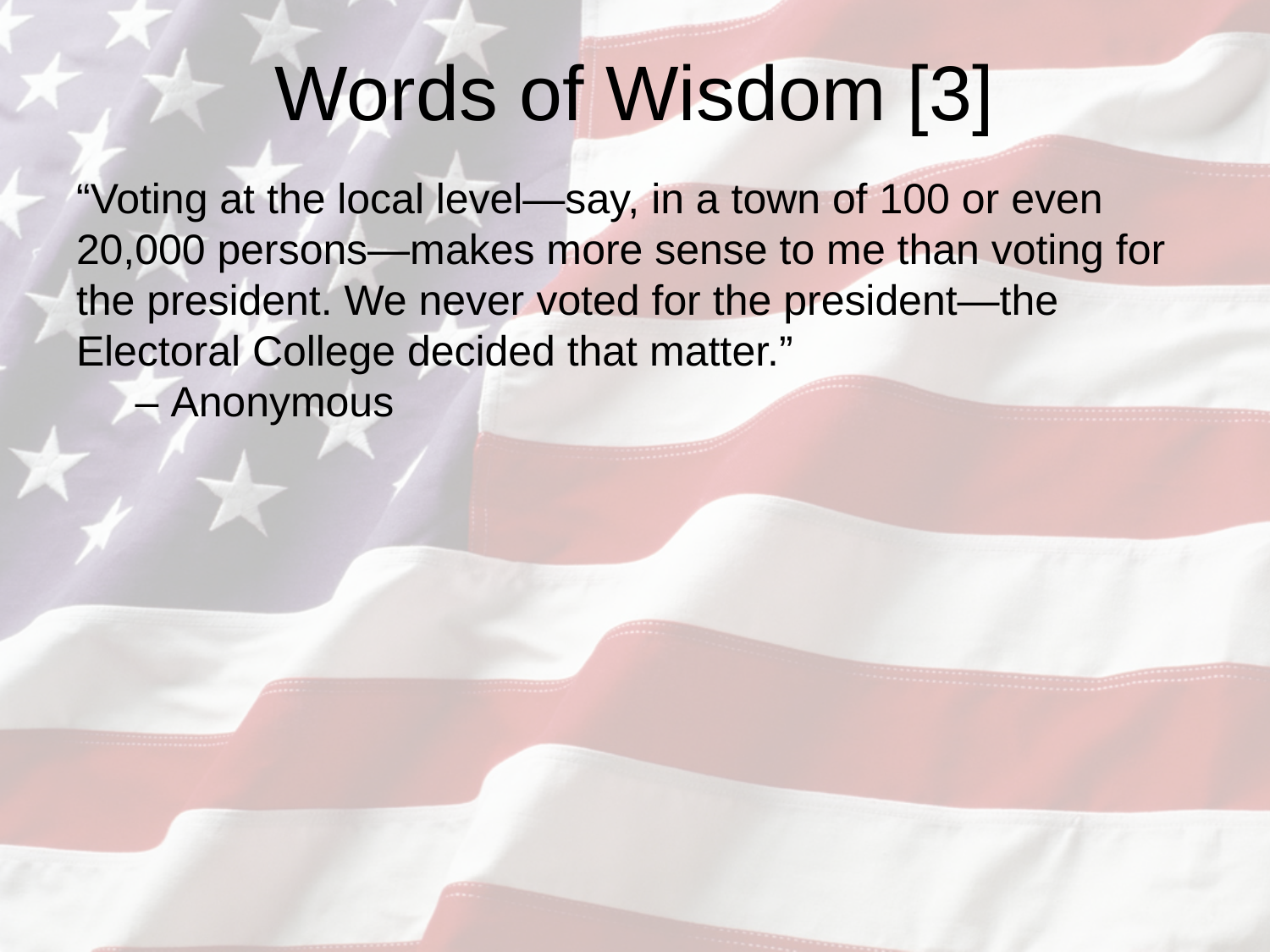

# Words of Wisdom [3]
“Voting at the local level—say, in a town of 100 or even 20,000 persons—makes more sense to me than voting for the president. We never voted for the president—the Electoral College decided that matter.”
     – Anonymous